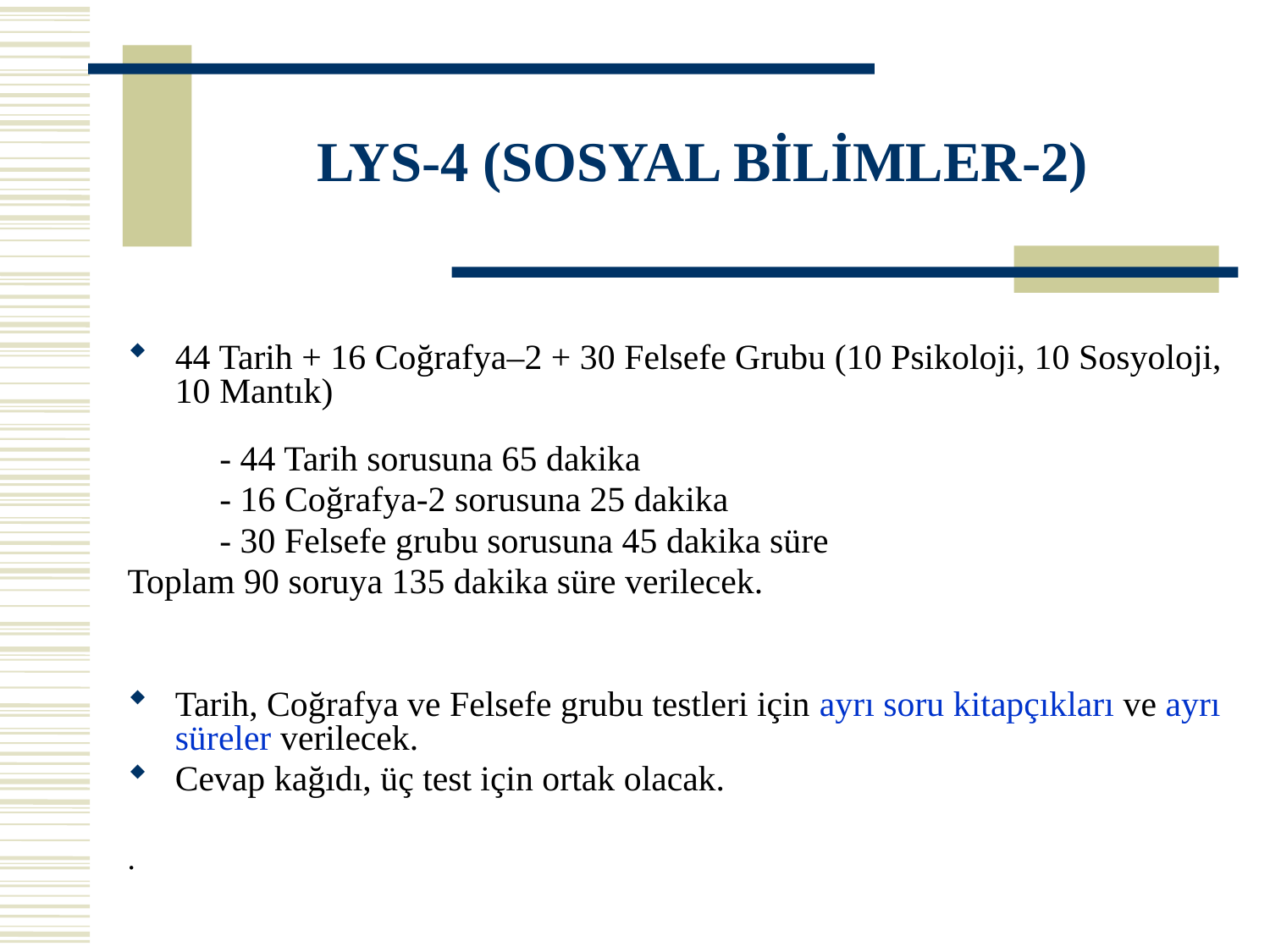

# LYS-4 (SOSYAL BİLİMLER-2)
44 Tarih + 16 Coğrafya–2 + 30 Felsefe Grubu (10 Psikoloji, 10 Sosyoloji, 10 Mantık)
     - 44 Tarih sorusuna 65 dakika
	     - 16 Coğrafya-2 sorusuna 25 dakika
	     - 30 Felsefe grubu sorusuna 45 dakika süre
Toplam 90 soruya 135 dakika süre verilecek.

Tarih, Coğrafya ve Felsefe grubu testleri için ayrı soru kitapçıkları ve ayrı süreler verilecek.
Cevap kağıdı, üç test için ortak olacak.

.